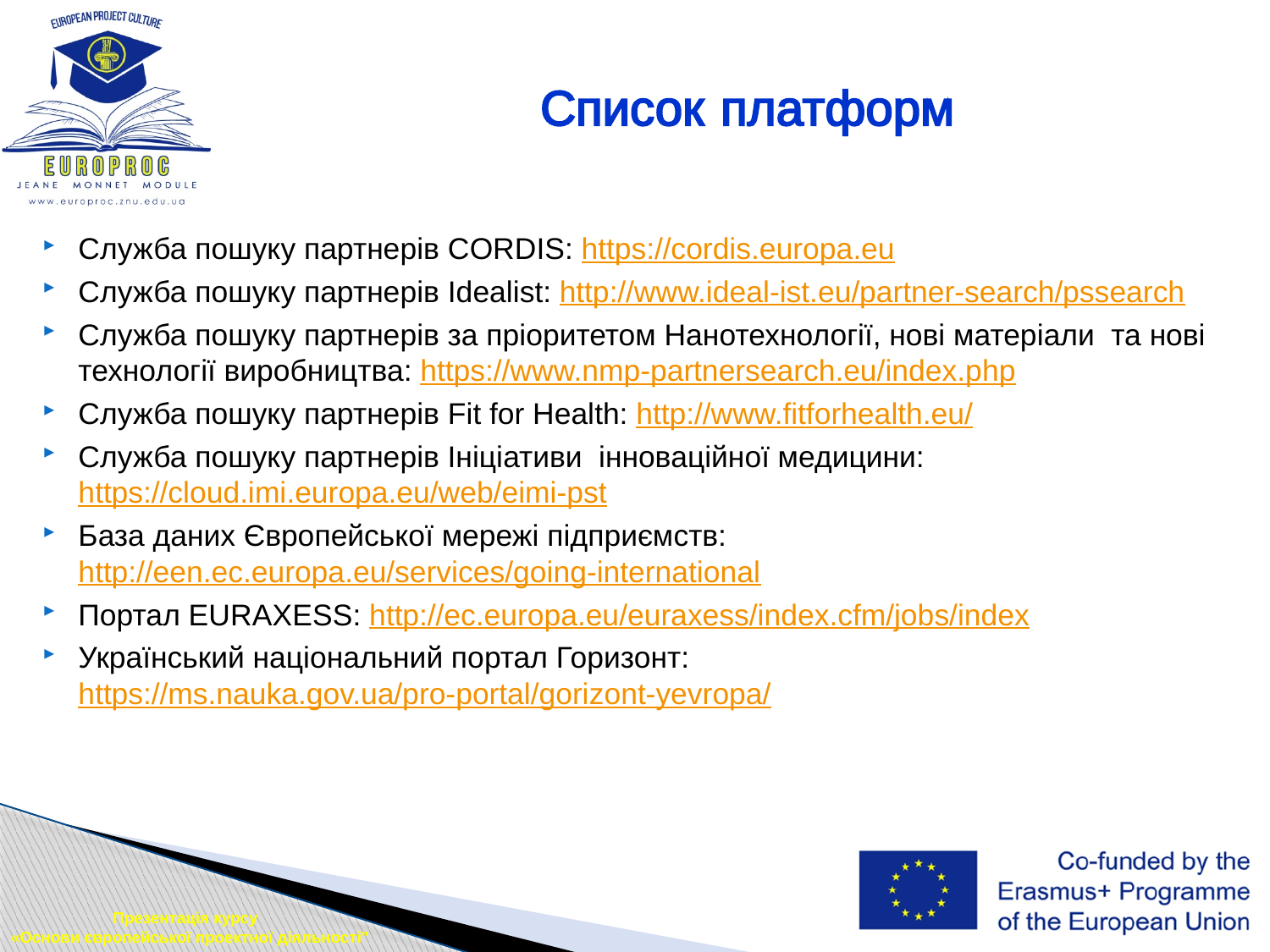

# Список платформ
Служба пошуку партнерів CORDIS: https://cordis.europa.eu
Служба пошуку партнерів Idealist: http://www.ideal-ist.eu/partner-search/pssearch
Служба пошуку партнерів за пріоритетом Нанотехнології, нові матеріали  та нові технології виробництва: https://www.nmp-partnersearch.eu/index.php
Служба пошуку партнерів Fit for Health: http://www.fitforhealth.eu/
Служба пошуку партнерів Ініціативи  інноваційної медицини: https://cloud.imi.europa.eu/web/eimi-pst
База даних Європейської мережі підприємств:  http://een.ec.europa.eu/services/going-international
Портал EURAXESS: http://ec.europa.eu/euraxess/index.cfm/jobs/index
Український національний портал Горизонт: https://ms.nauka.gov.ua/pro-portal/gorizont-yevropa/
Презентація курсу
 «Основи європейської проектної діяльності"